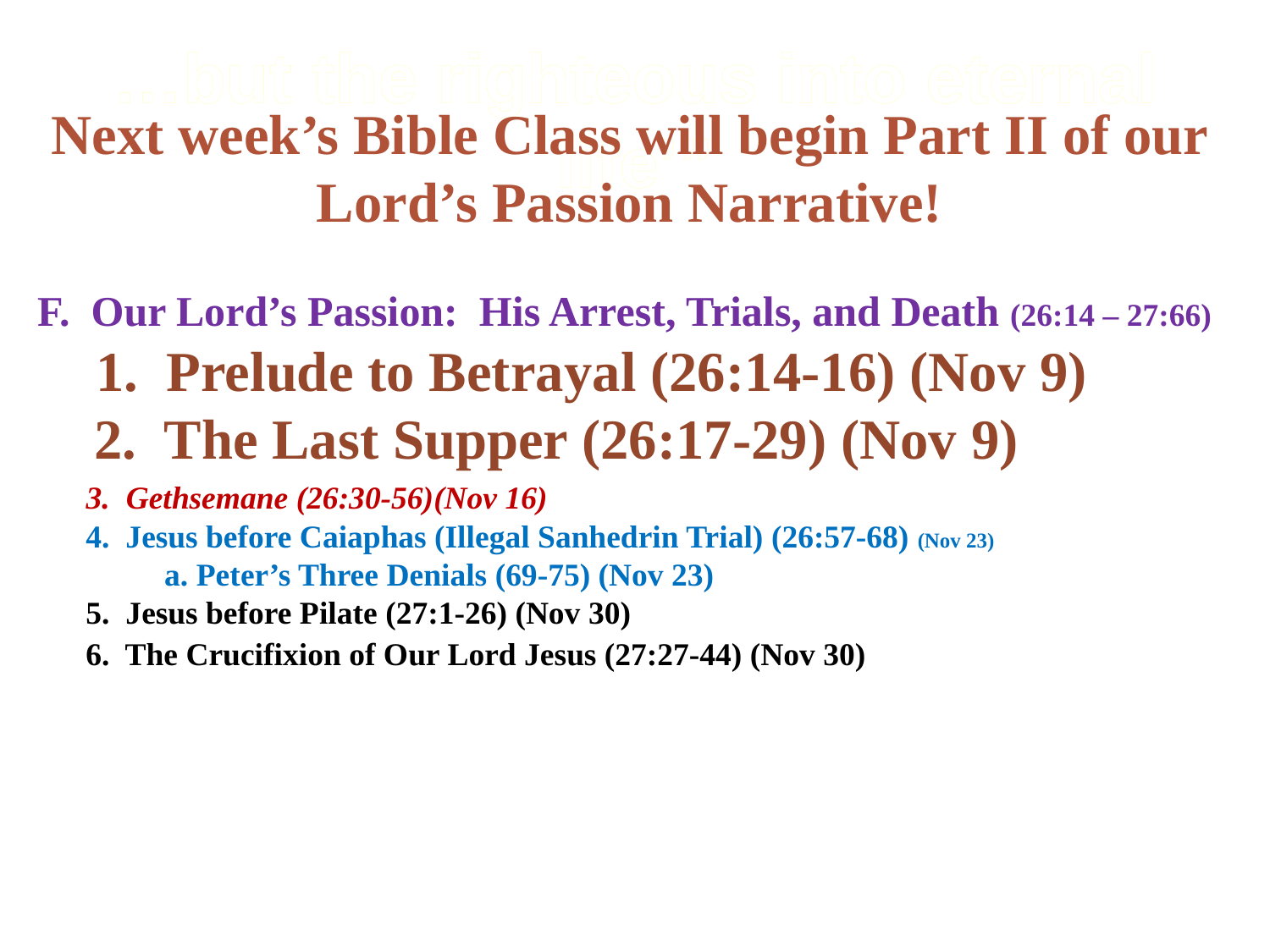

…but the righteous into eternal life’”
Next week’s Bible Class will begin Part II of our Lord’s Passion Narrative!

F.  Our Lord’s Passion:  His Arrest, Trials, and Death (26:14 – 27:66)
      1.  Prelude to Betrayal (26:14-16) (Nov 9)
    2.  The Last Supper (26:17-29) (Nov 9)
     3.  Gethsemane (26:30-56)(Nov 16)
      4.  Jesus before Caiaphas (Illegal Sanhedrin Trial) (26:57-68) (Nov 23)
	a. Peter’s Three Denials (69-75) (Nov 23)
      5.  Jesus before Pilate (27:1-26) (Nov 30)
      6.  The Crucifixion of Our Lord Jesus (27:27-44) (Nov 30)